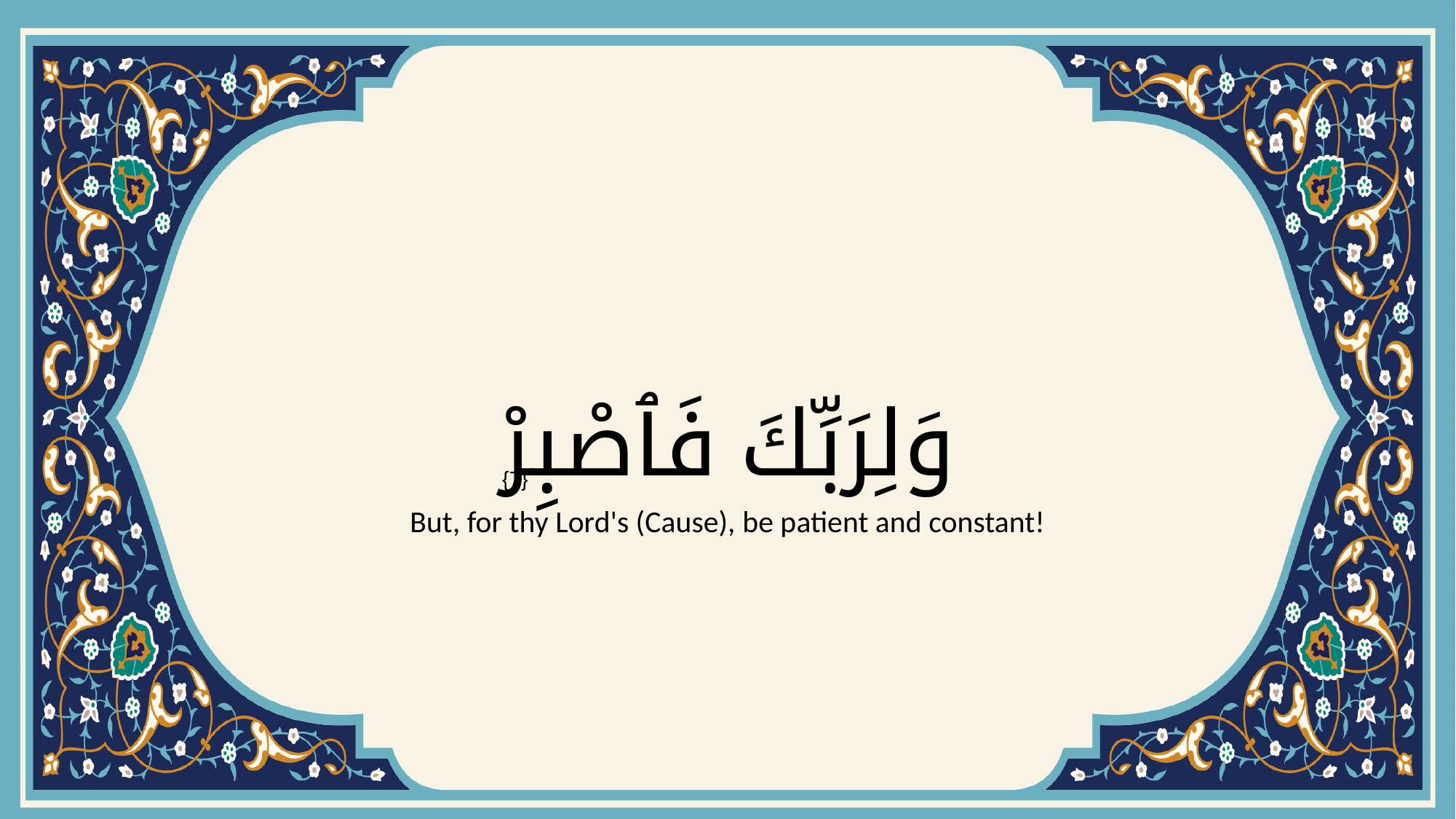

# وَلِرَبِّكَ فَٱصْبِرْ
{7}
But, for thy Lord's (Cause), be patient and constant!